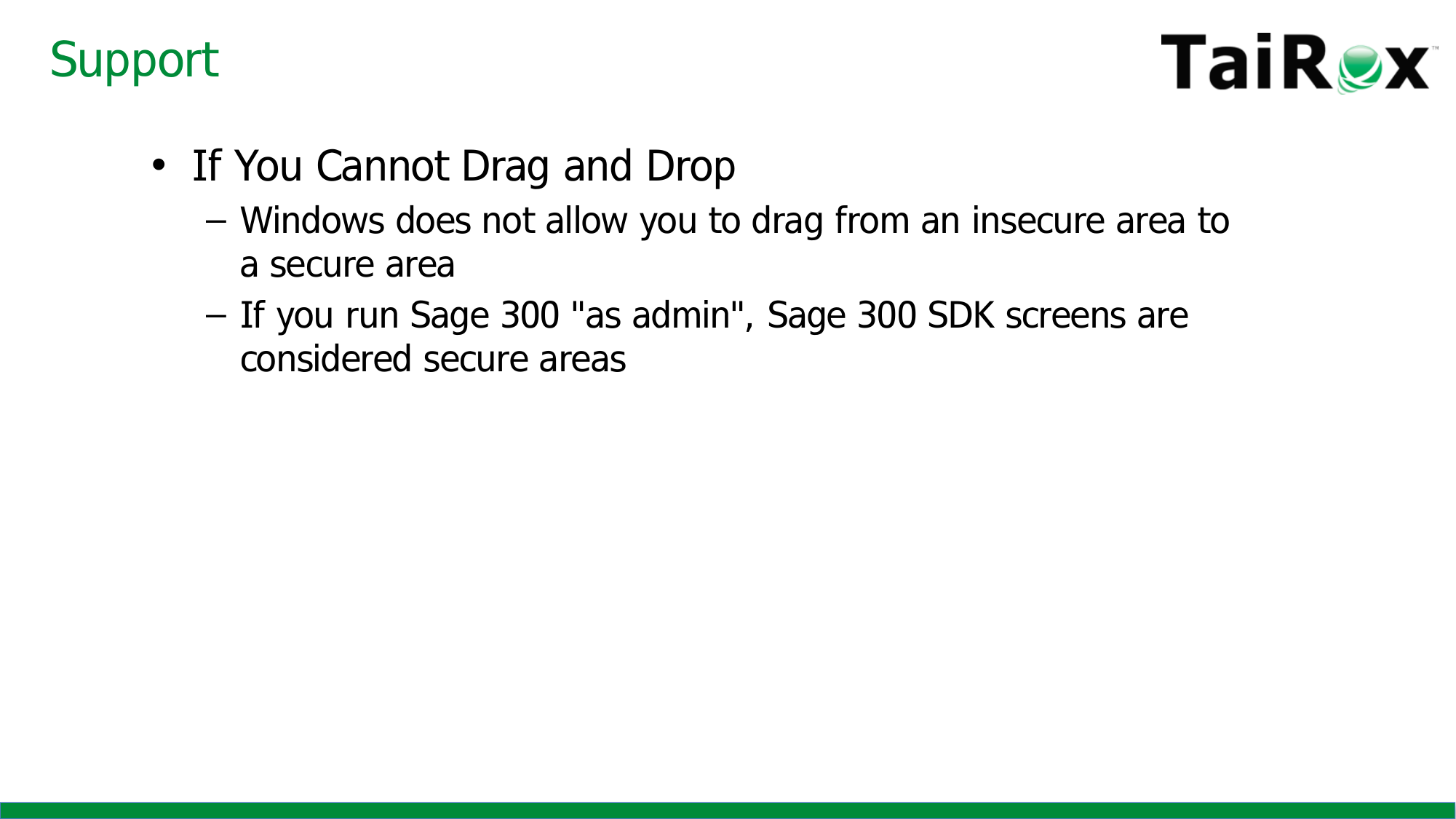

# Support
If You Cannot Drag and Drop
Windows does not allow you to drag from an insecure area to a secure area
If you run Sage 300 "as admin", Sage 300 SDK screens are considered secure areas